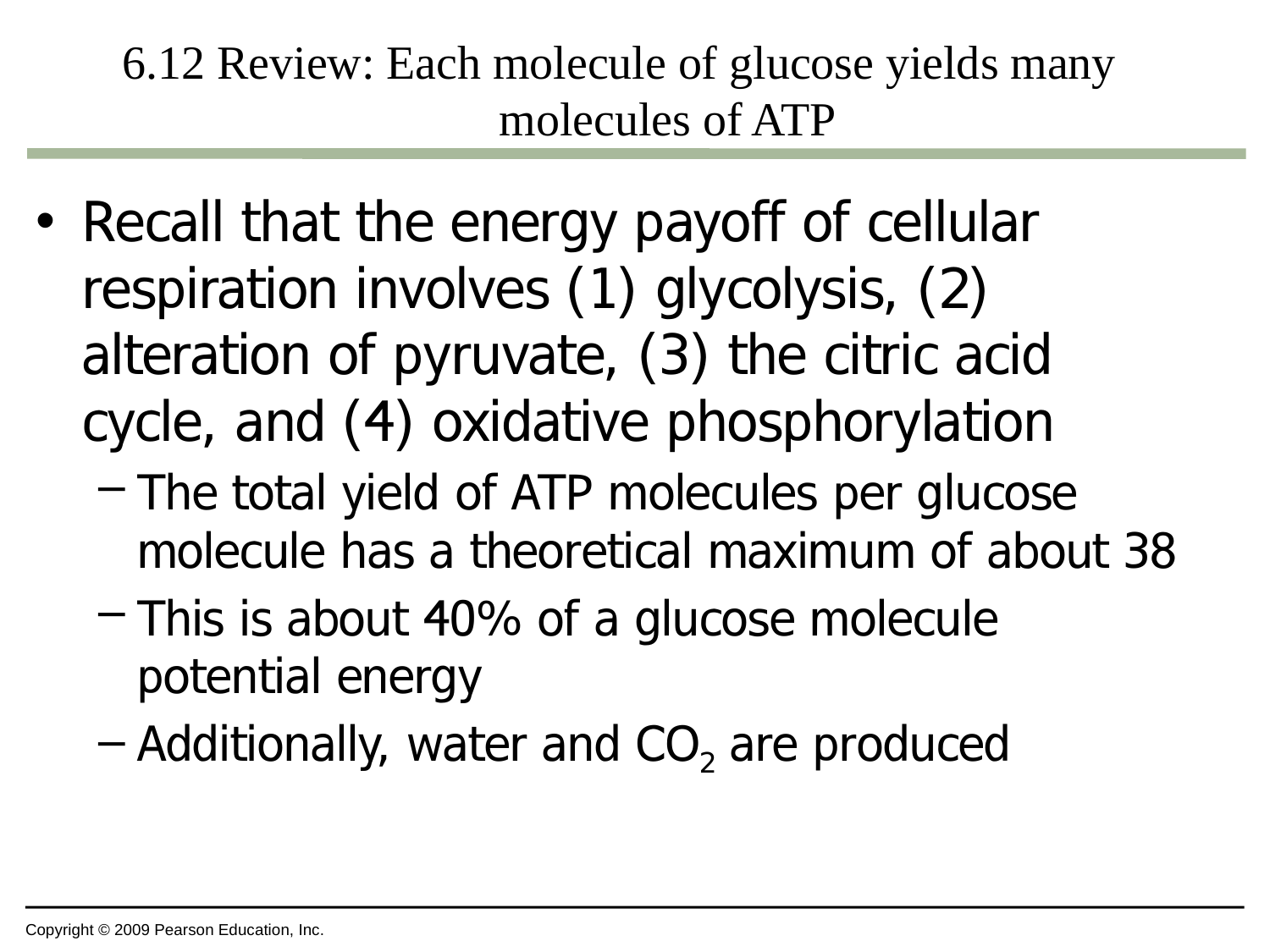

# 6.12 Review: Each molecule of glucose yields many molecules of ATP

Recall that the energy payoff of cellular respiration involves (1) glycolysis, (2) alteration of pyruvate, (3) the citric acid cycle, and (4) oxidative phosphorylation
The total yield of ATP molecules per glucose molecule has a theoretical maximum of about 38
This is about 40% of a glucose molecule potential energy
Additionally, water and CO2 are produced

Copyright © 2009 Pearson Education, Inc.